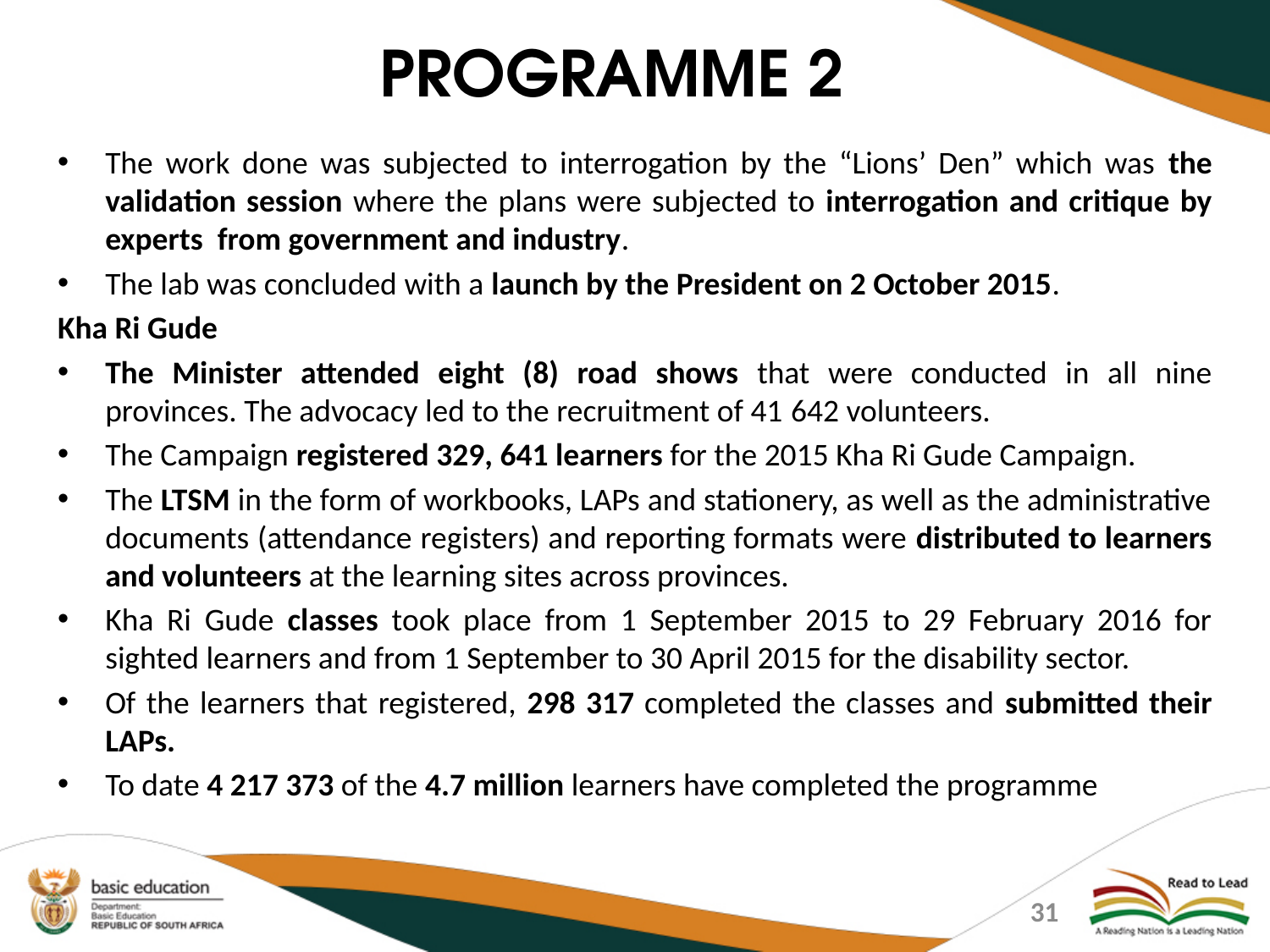

# PROGRAMME 2
The work done was subjected to interrogation by the “Lions’ Den” which was the validation session where the plans were subjected to interrogation and critique by experts  from government and industry.
The lab was concluded with a launch by the President on 2 October 2015.
Kha Ri Gude
The Minister attended eight (8) road shows that were conducted in all nine provinces. The advocacy led to the recruitment of 41 642 volunteers.
The Campaign registered 329, 641 learners for the 2015 Kha Ri Gude Campaign.
The LTSM in the form of workbooks, LAPs and stationery, as well as the administrative documents (attendance registers) and reporting formats were distributed to learners and volunteers at the learning sites across provinces.
Kha Ri Gude classes took place from 1 September 2015 to 29 February 2016 for sighted learners and from 1 September to 30 April 2015 for the disability sector.
Of the learners that registered, 298 317 completed the classes and submitted their LAPs.
To date 4 217 373 of the 4.7 million learners have completed the programme

31